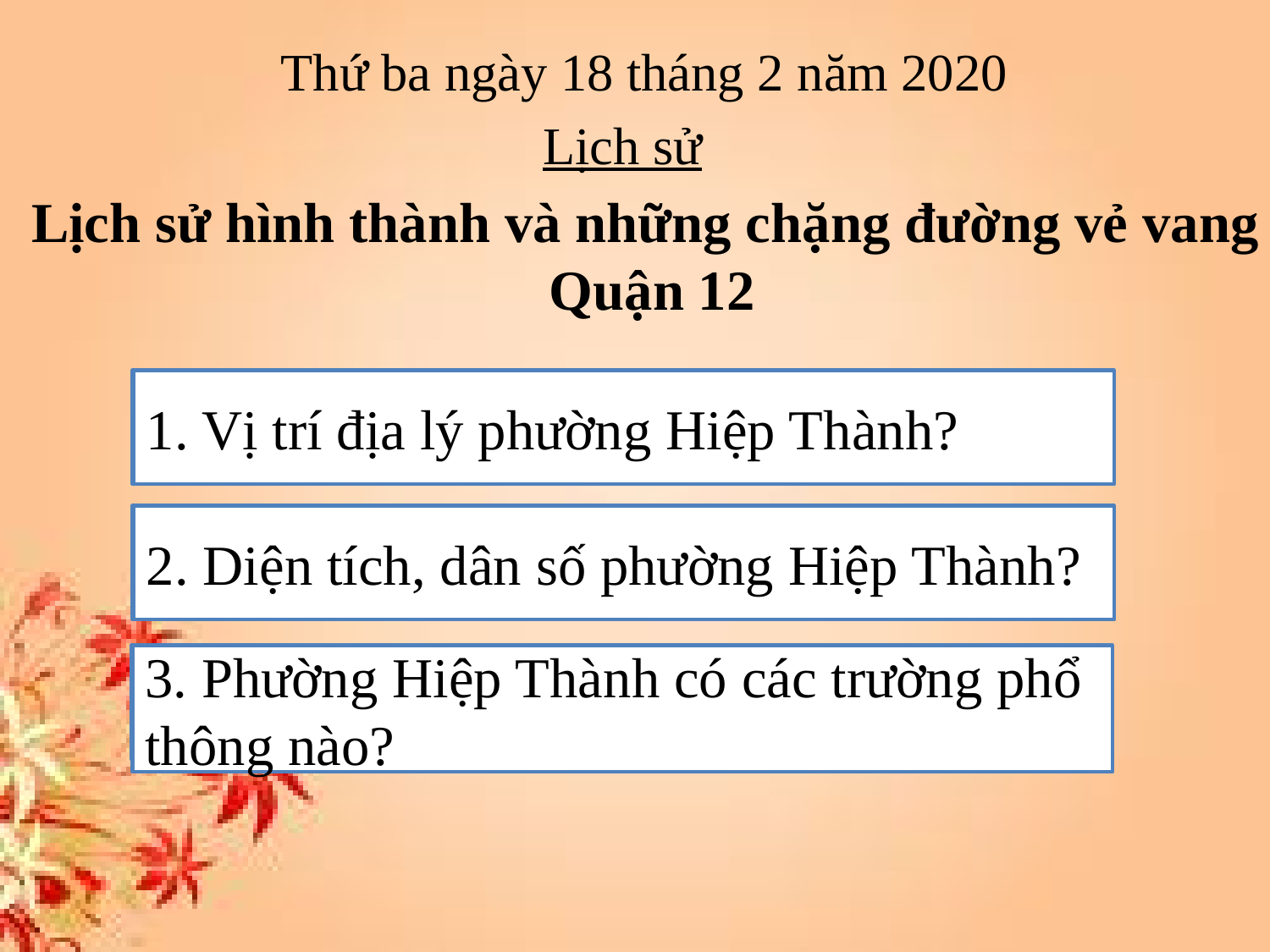

Thứ ba ngày 18 tháng 2 năm 2020
Lịch sử
Lịch sử hình thành và những chặng đường vẻ vang
 Quận 12
1. Vị trí địa lý phường Hiệp Thành?
1. Vị trí địa lý phường Hiệp Thành?
2. Diện tích, dân số phường Hiệp Thành?
2. Diện tích, dân số phường Hiệp Thành?
3. Phường Hiệp Thành có các trường phổ thông nào?
3. Phường Hiệp Thành có các trường phổ thông nào?